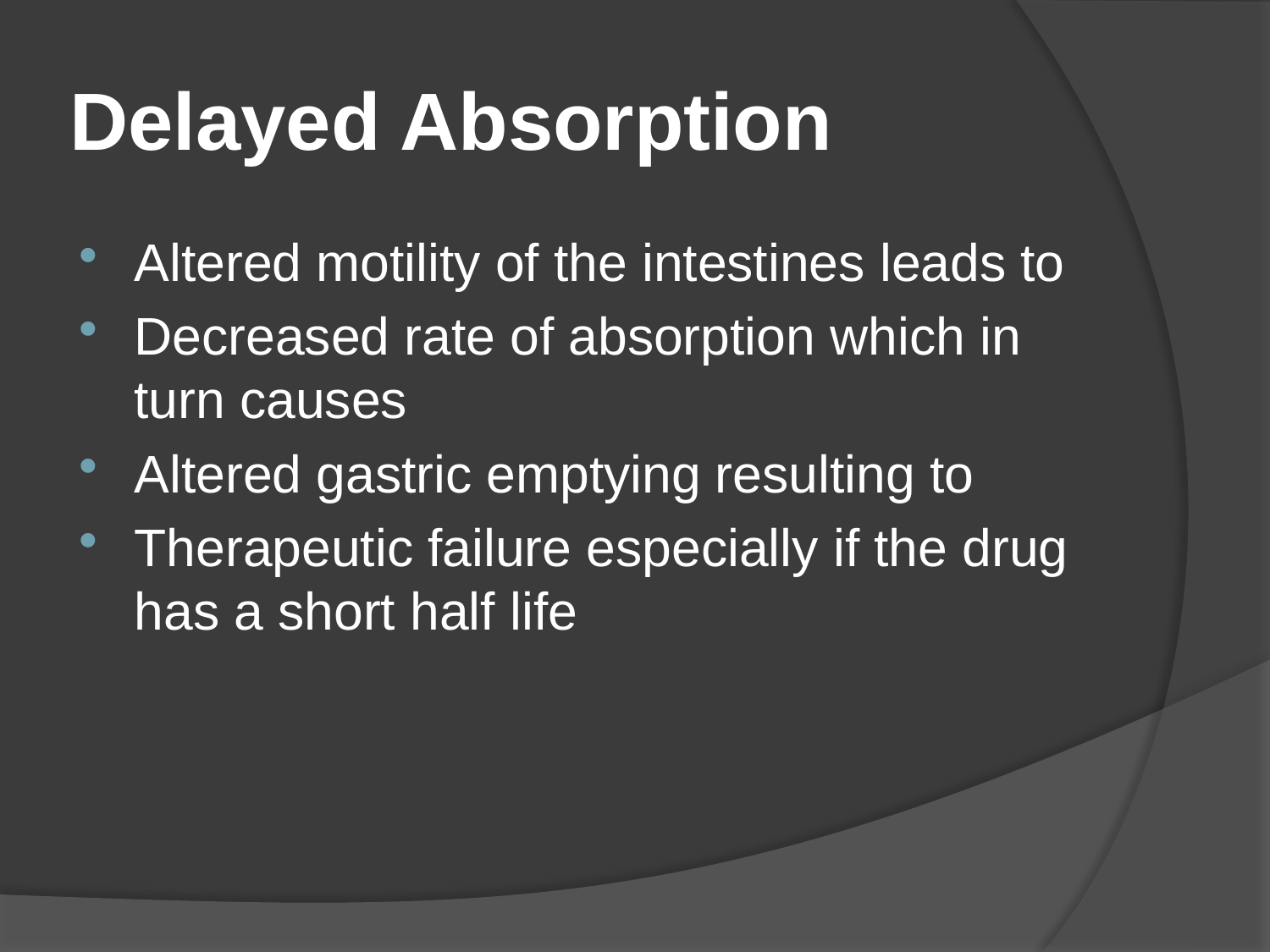

# Delayed Absorption
Altered motility of the intestines leads to
Decreased rate of absorption which in turn causes
Altered gastric emptying resulting to
Therapeutic failure especially if the drug has a short half life